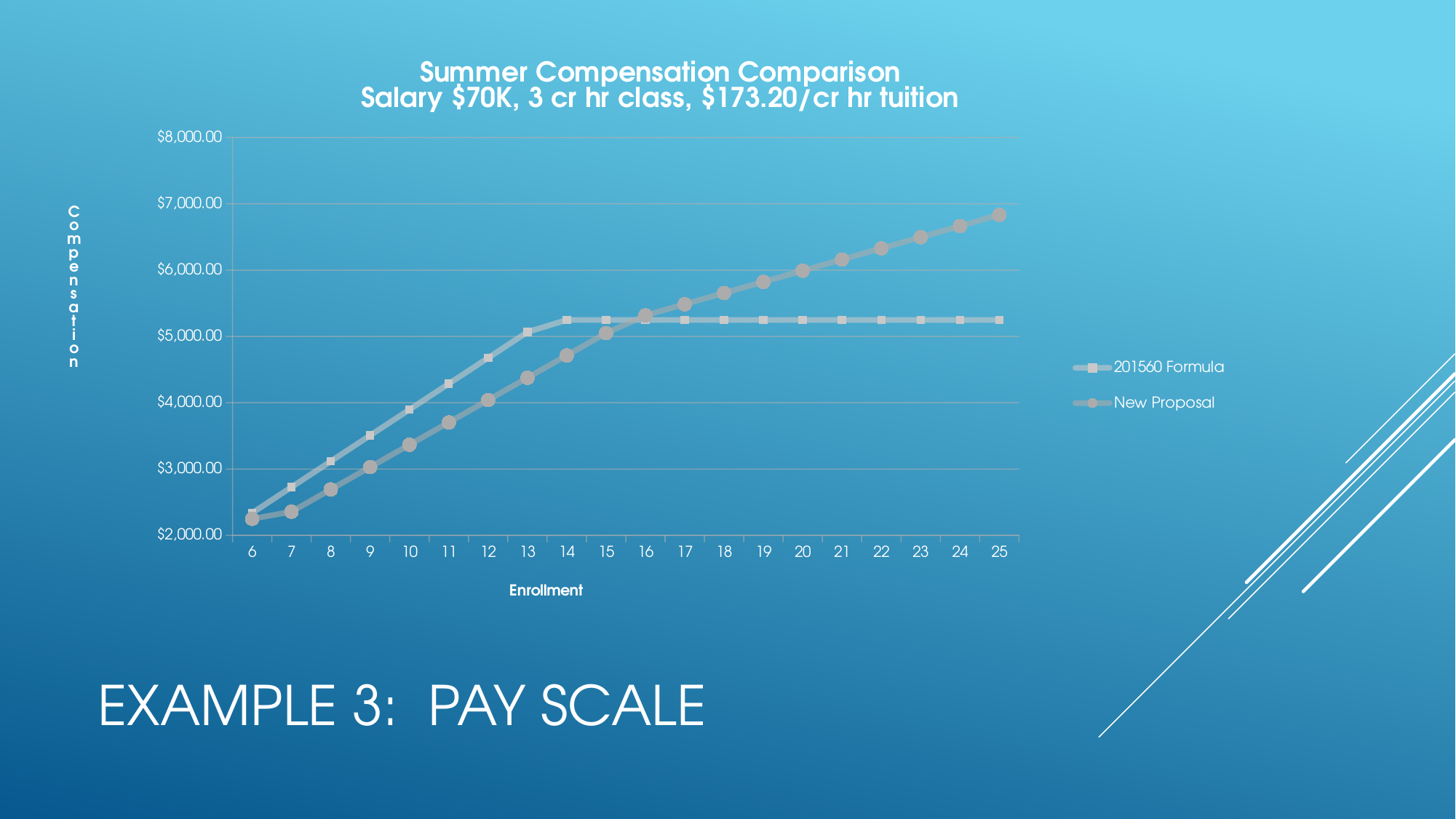

### Chart: Summer Compensation Comparison
Salary $70K, 3 cr hr class, $173.20/cr hr tuition

| Category | 201560 Formula | New Proposal |
|---|---|---|
| 6 | 2338.2 | 2250.0 |
| 7 | 2727.8999999999996 | 2356.9055999999996 |
| 8 | 3117.5999999999995 | 2693.6063999999997 |
| 9 | 3507.2999999999997 | 3030.3071999999997 |
| 10 | 3896.999999999999 | 3367.008 |
| 11 | 4286.699999999999 | 3703.7087999999994 |
| 12 | 4676.4 | 4040.4095999999995 |
| 13 | 5066.099999999999 | 4377.1104 |
| 14 | 5250.0 | 4713.811199999999 |
| 15 | 5250.0 | 5050.512 |
| 16 | 5250.0 | 5318.6064 |
| 17 | 5250.0 | 5486.9568 |
| 18 | 5250.0 | 5655.307199999999 |
| 19 | 5250.0 | 5823.6576 |
| 20 | 5250.0 | 5992.008 |
| 21 | 5250.0 | 6160.358399999999 |
| 22 | 5250.0 | 6328.708799999999 |
| 23 | 5250.0 | 6497.0592 |
| 24 | 5250.0 | 6665.409599999999 |
| 25 | 5250.0 | 6833.759999999999 |
# Example 3:  Pay scale